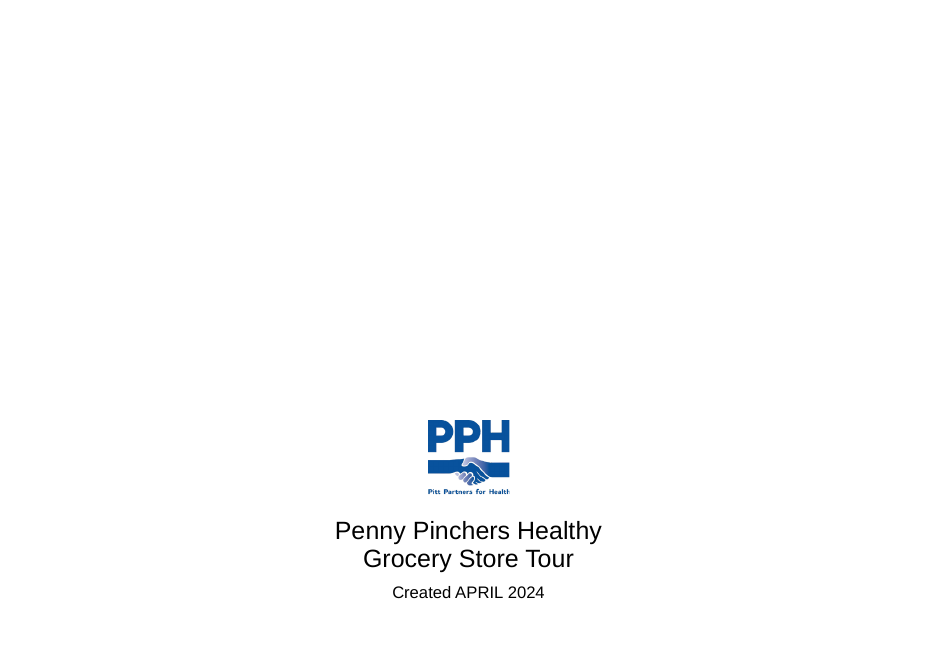

Penny Pinchers Healthy Grocery Store Tour
Created APRIL 2024